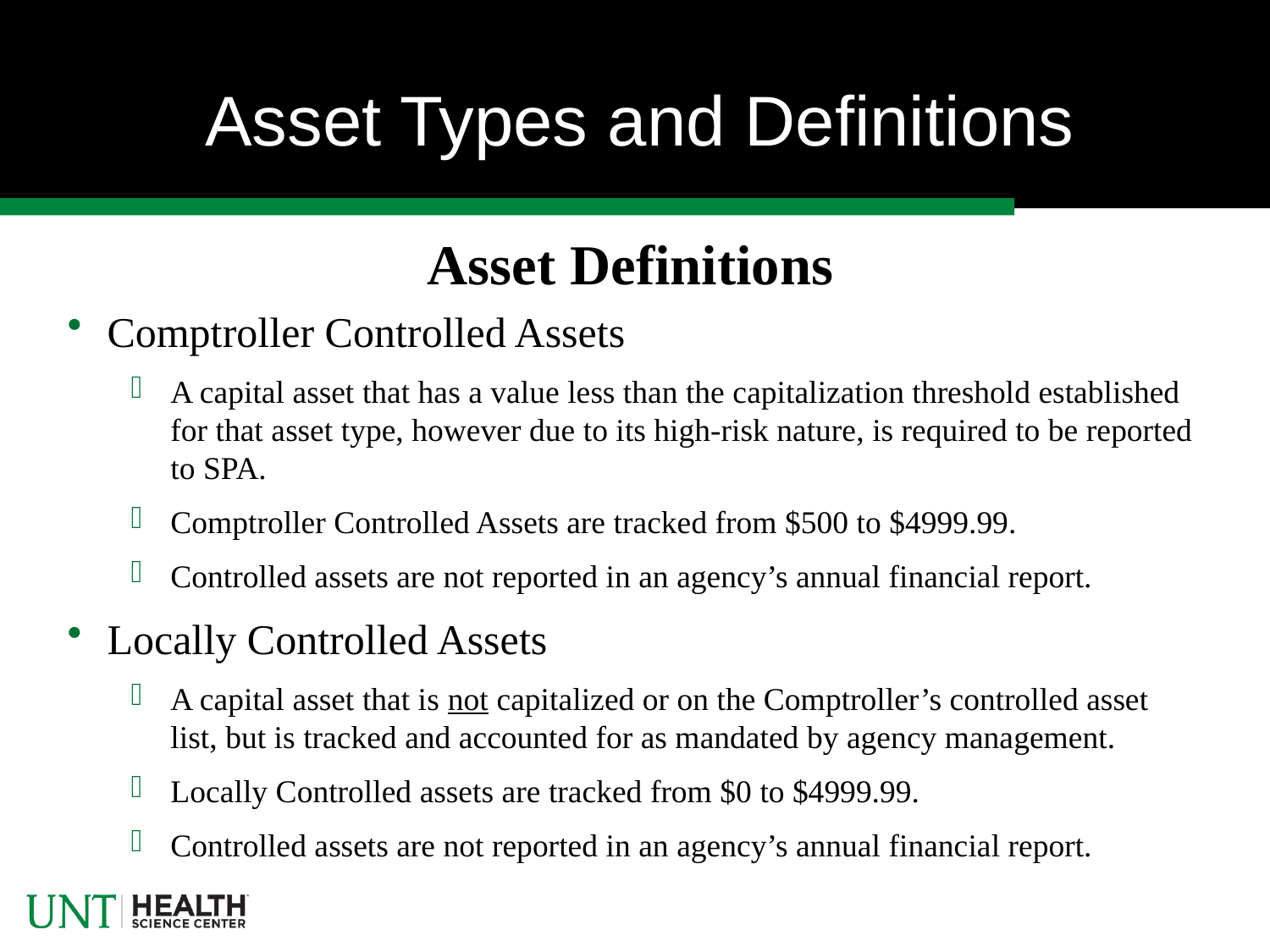

# Asset Types and Definitions
Asset Definitions
Comptroller Controlled Assets
A capital asset that has a value less than the capitalization threshold established for that asset type, however due to its high-risk nature, is required to be reported to SPA.
Comptroller Controlled Assets are tracked from $500 to $4999.99.
Controlled assets are not reported in an agency’s annual financial report.
Locally Controlled Assets
A capital asset that is not capitalized or on the Comptroller’s controlled asset list, but is tracked and accounted for as mandated by agency management.
Locally Controlled assets are tracked from $0 to $4999.99.
Controlled assets are not reported in an agency’s annual financial report.